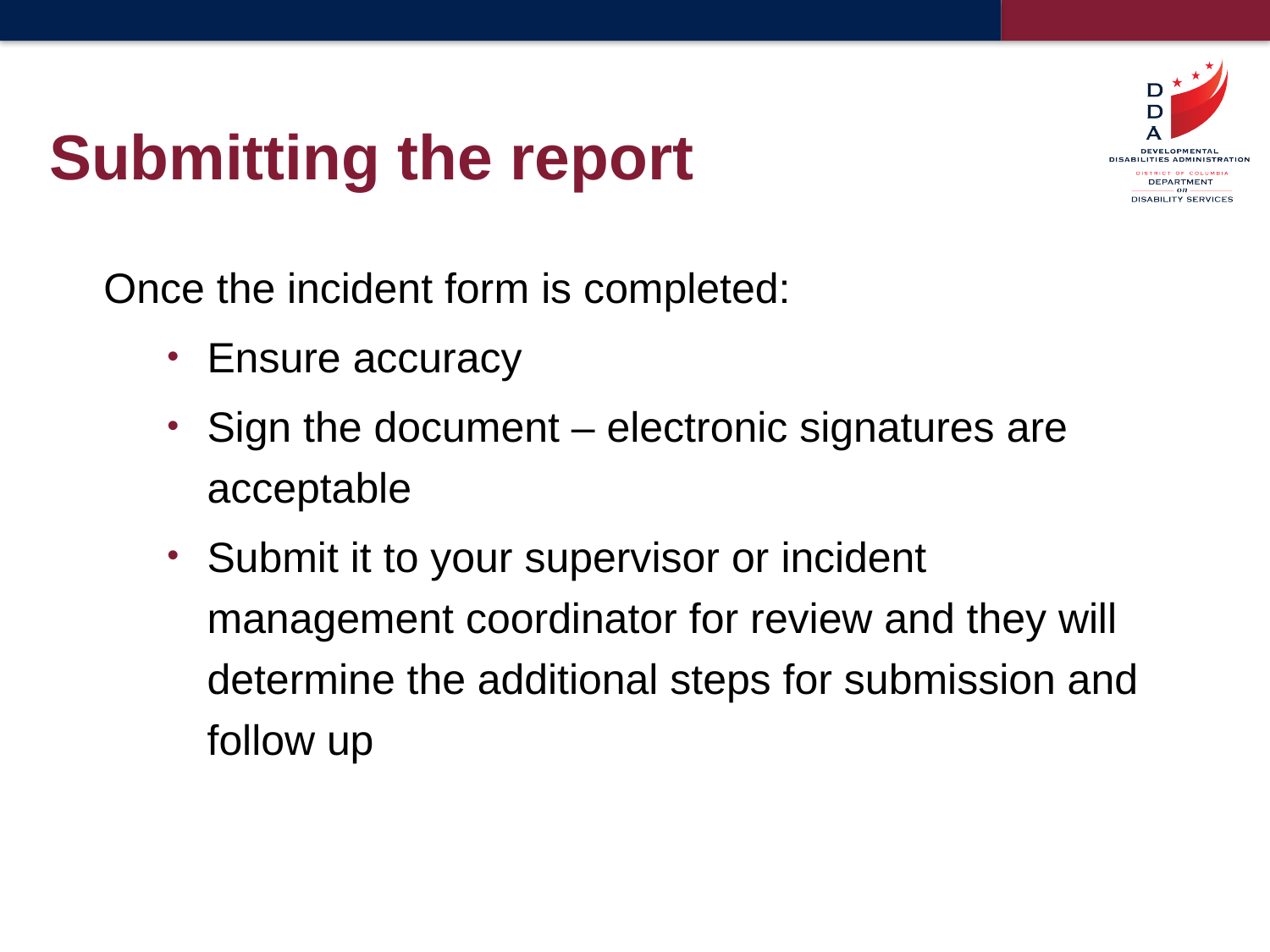

# Submitting the report
Once the incident form is completed:
Ensure accuracy
Sign the document – electronic signatures are acceptable
Submit it to your supervisor or incident management coordinator for review and they will determine the additional steps for submission and follow up